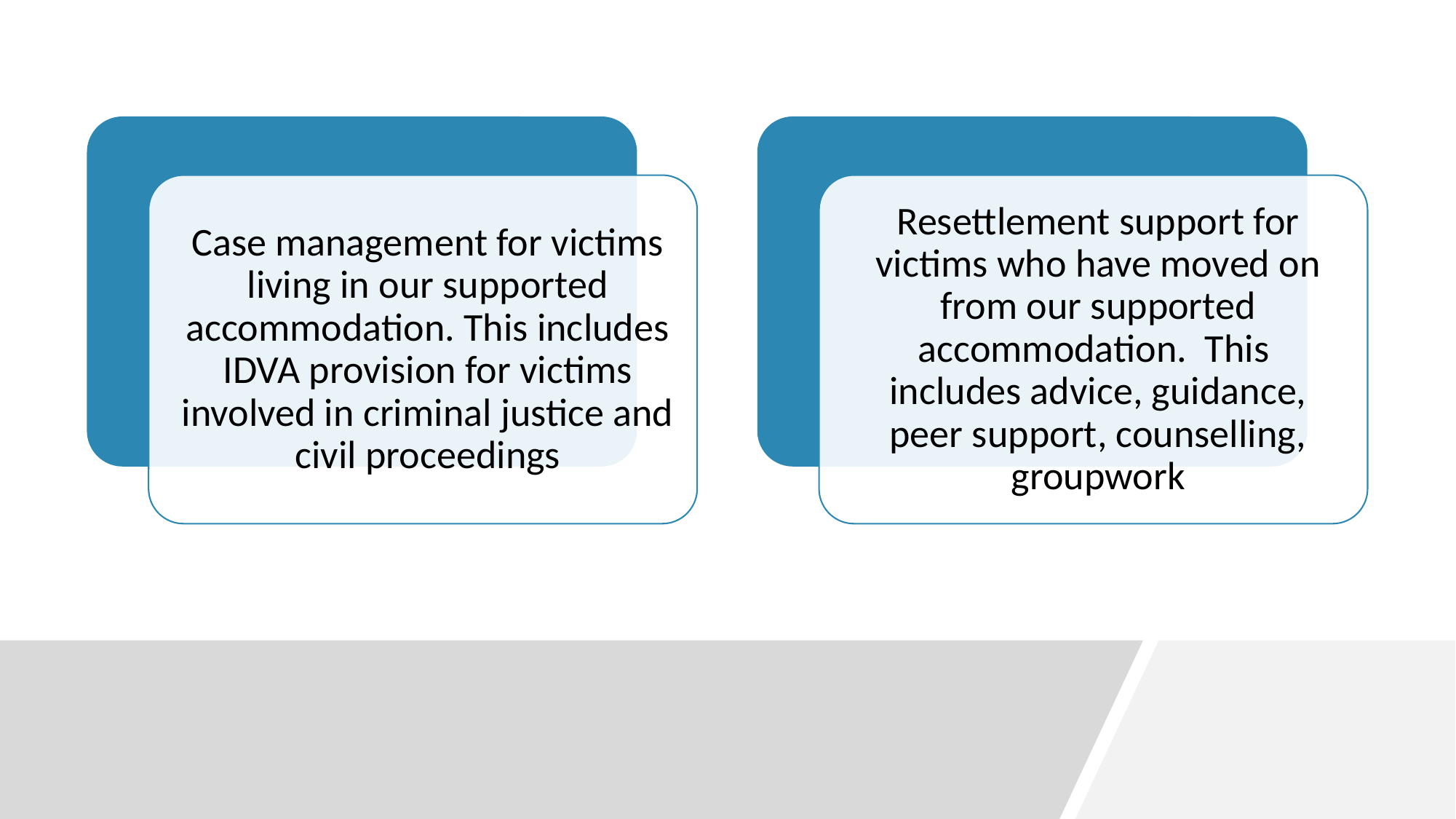

Case management for victims living in our supported accommodation. This includes IDVA provision for victims involved in criminal justice and civil proceedings
Resettlement support for victims who have moved on from our supported accommodation.  This  includes advice, guidance, peer support, counselling, groupwork